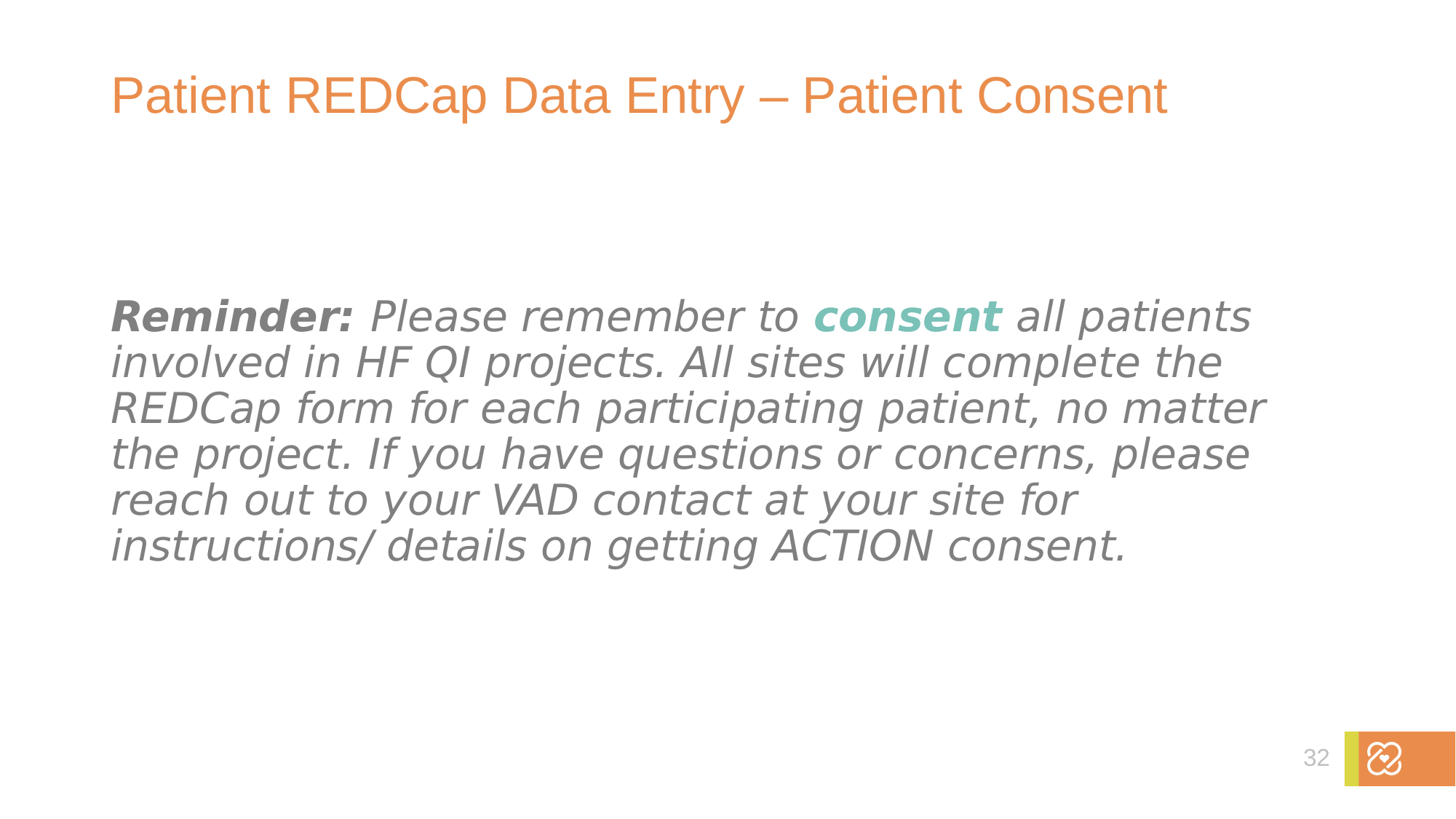

# Patient REDCap Data Entry – Patient Consent
Reminder: Please remember to consent all patients involved in HF QI projects. All sites will complete the REDCap form for each participating patient, no matter the project. If you have questions or concerns, please reach out to your VAD contact at your site for instructions/ details on getting ACTION consent.
32